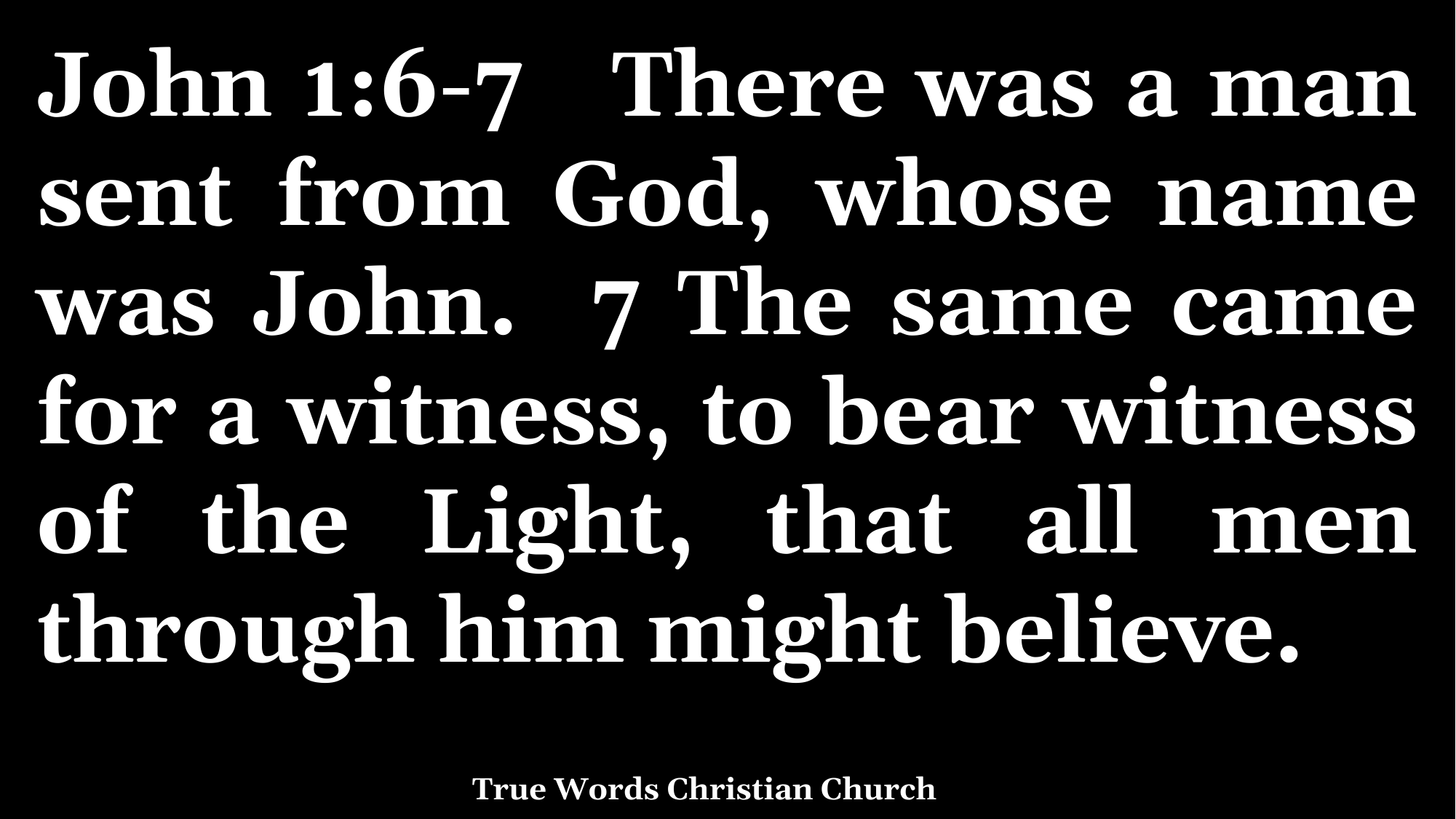

John 1:6-7   There was a man sent from God, whose name was John.  7 The same came for a witness, to bear witness of the Light, that all men through him might believe.
True Words Christian Church